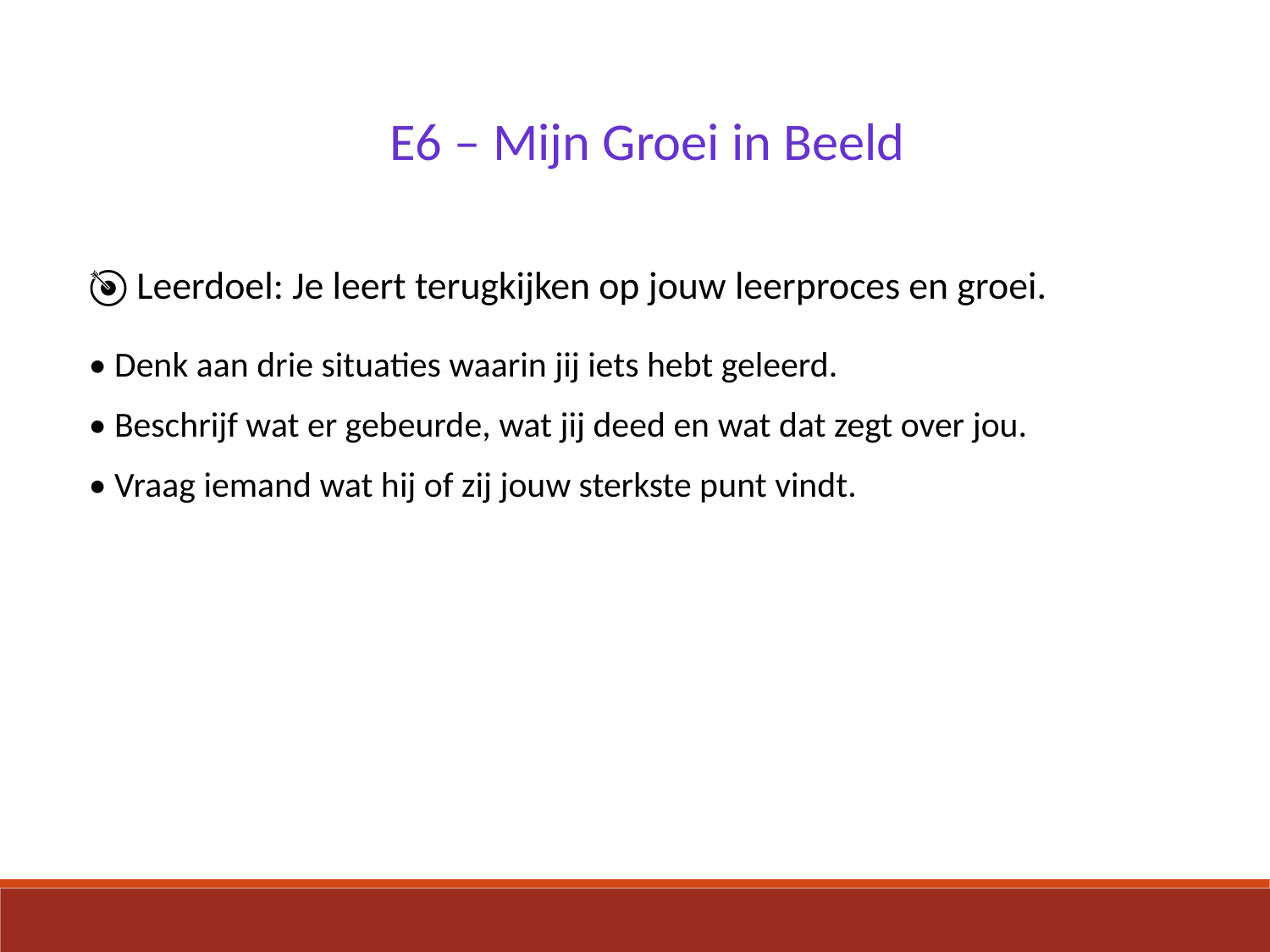

E6 – Mijn Groei in Beeld

🎯 Leerdoel: Je leert terugkijken op jouw leerproces en groei.
• Denk aan drie situaties waarin jij iets hebt geleerd.
• Beschrijf wat er gebeurde, wat jij deed en wat dat zegt over jou.
• Vraag iemand wat hij of zij jouw sterkste punt vindt.